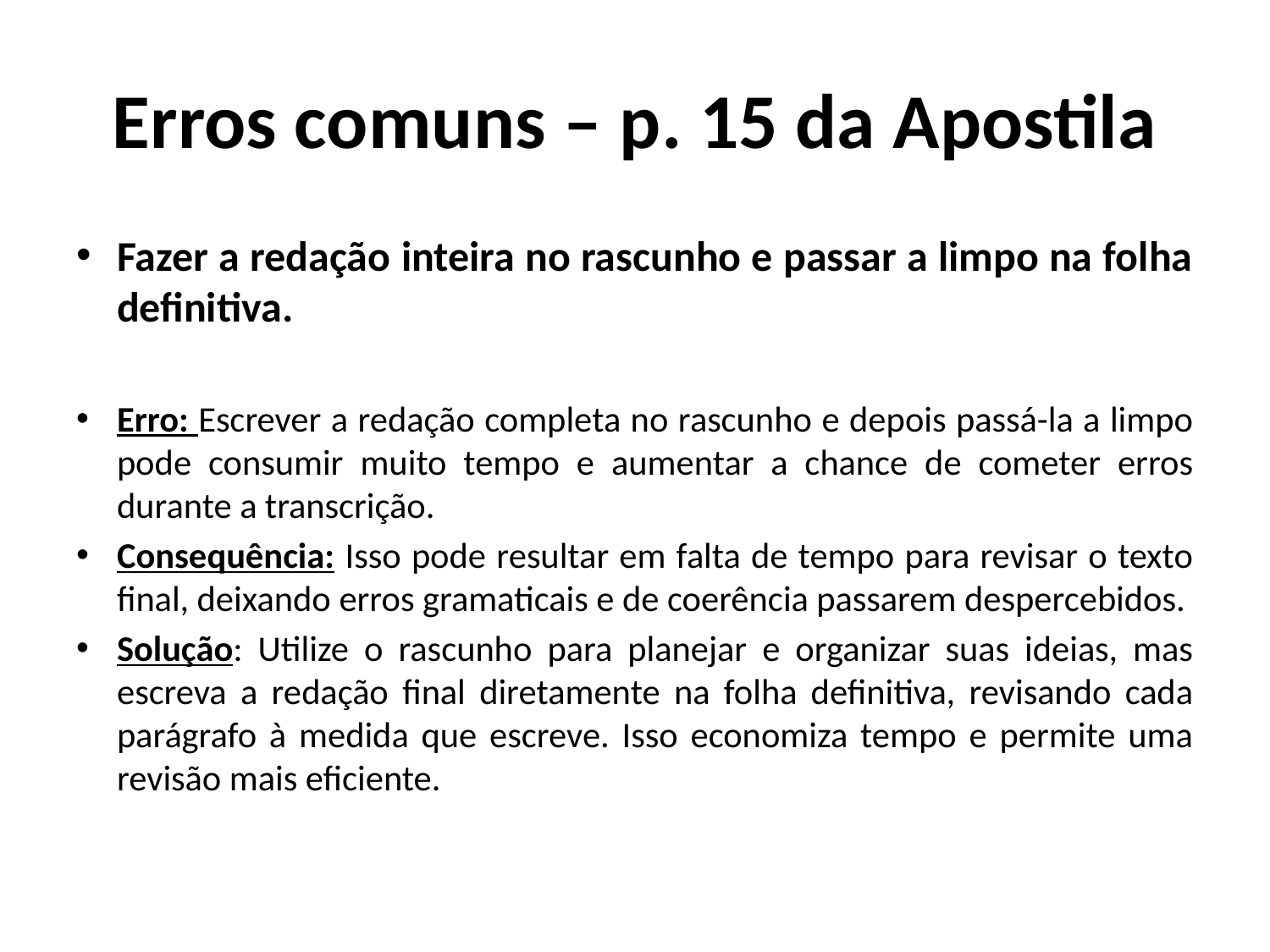

# Erros comuns – p. 15 da Apostila
Fazer a redação inteira no rascunho e passar a limpo na folha definitiva.

Erro: Escrever a redação completa no rascunho e depois passá-la a limpo pode consumir muito tempo e aumentar a chance de cometer erros durante a transcrição.
Consequência: Isso pode resultar em falta de tempo para revisar o texto final, deixando erros gramaticais e de coerência passarem despercebidos.
Solução: Utilize o rascunho para planejar e organizar suas ideias, mas escreva a redação final diretamente na folha definitiva, revisando cada parágrafo à medida que escreve. Isso economiza tempo e permite uma revisão mais eficiente.